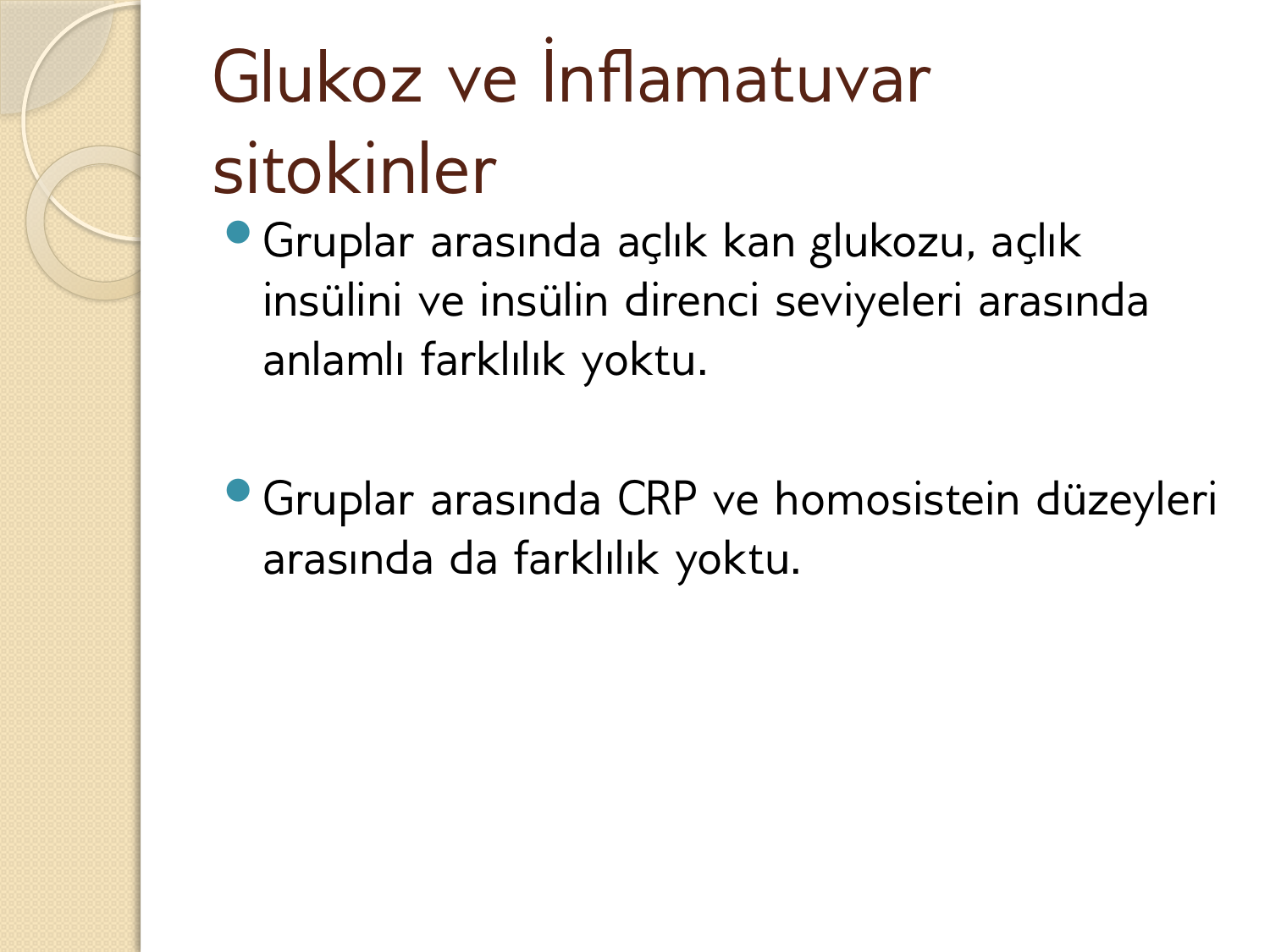

# Glukoz ve İnflamatuvar sitokinler
Gruplar arasında açlık kan glukozu, açlık insülini ve insülin direnci seviyeleri arasında anlamlı farklılık yoktu.

Gruplar arasında CRP ve homosistein düzeyleri arasında da farklılık yoktu.